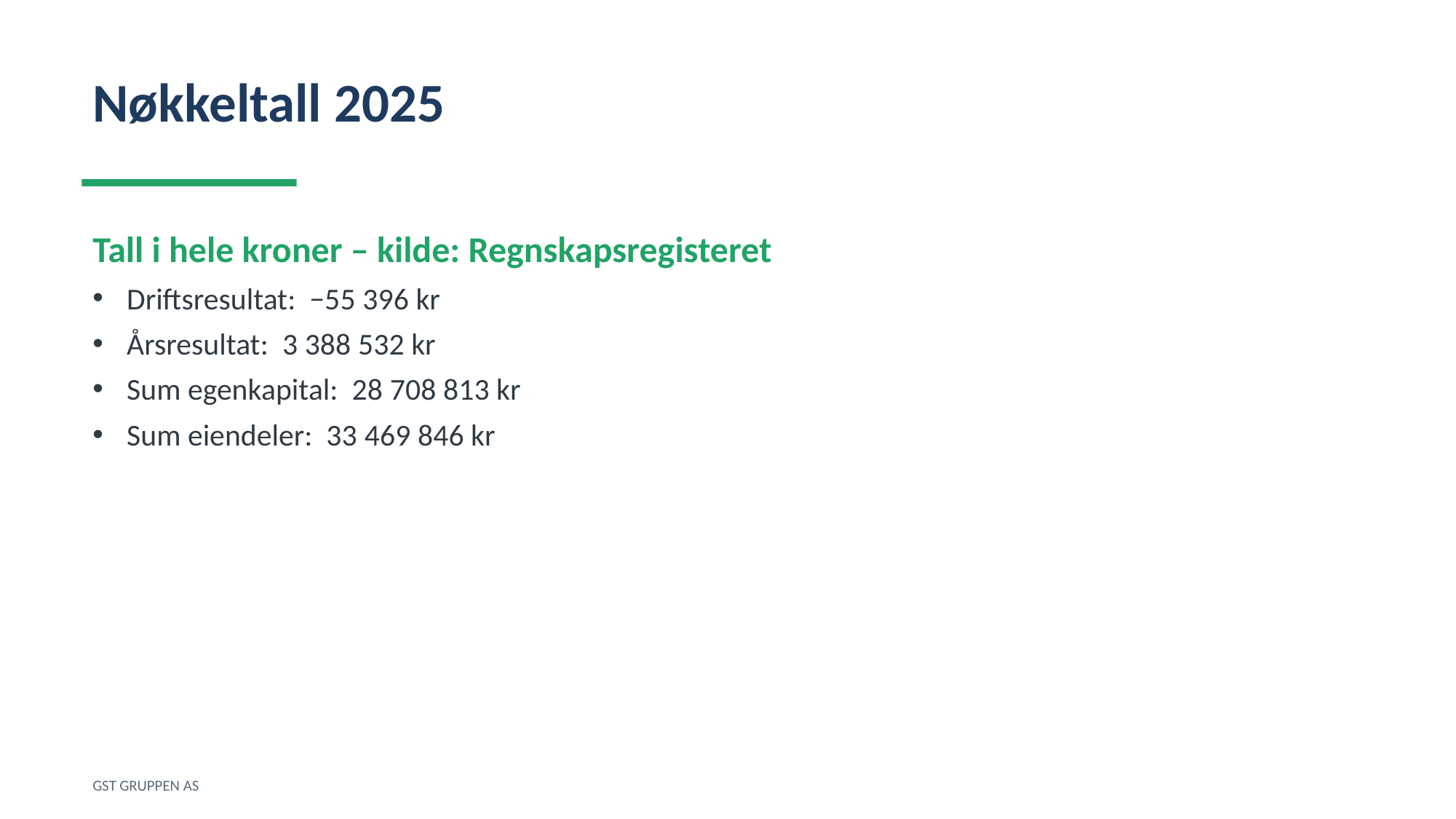

Nøkkeltall 2025

Tall i hele kroner – kilde: Regnskapsregisteret
Driftsresultat:  −55 396 kr
Årsresultat:  3 388 532 kr
Sum egenkapital:  28 708 813 kr
Sum eiendeler:  33 469 846 kr
GST GRUPPEN AS